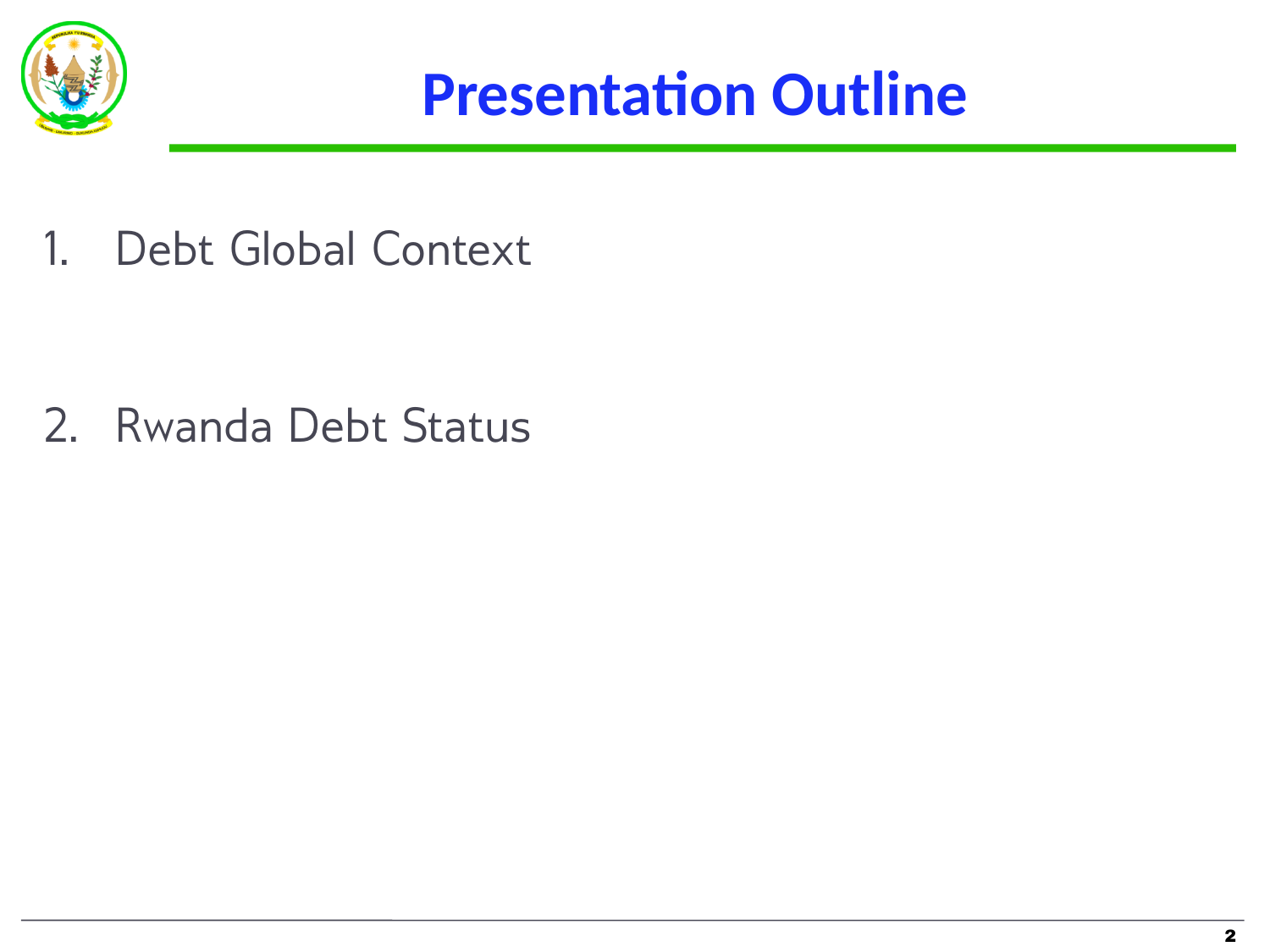

# Presentation Outline
Debt Global Context

Rwanda Debt Status

2